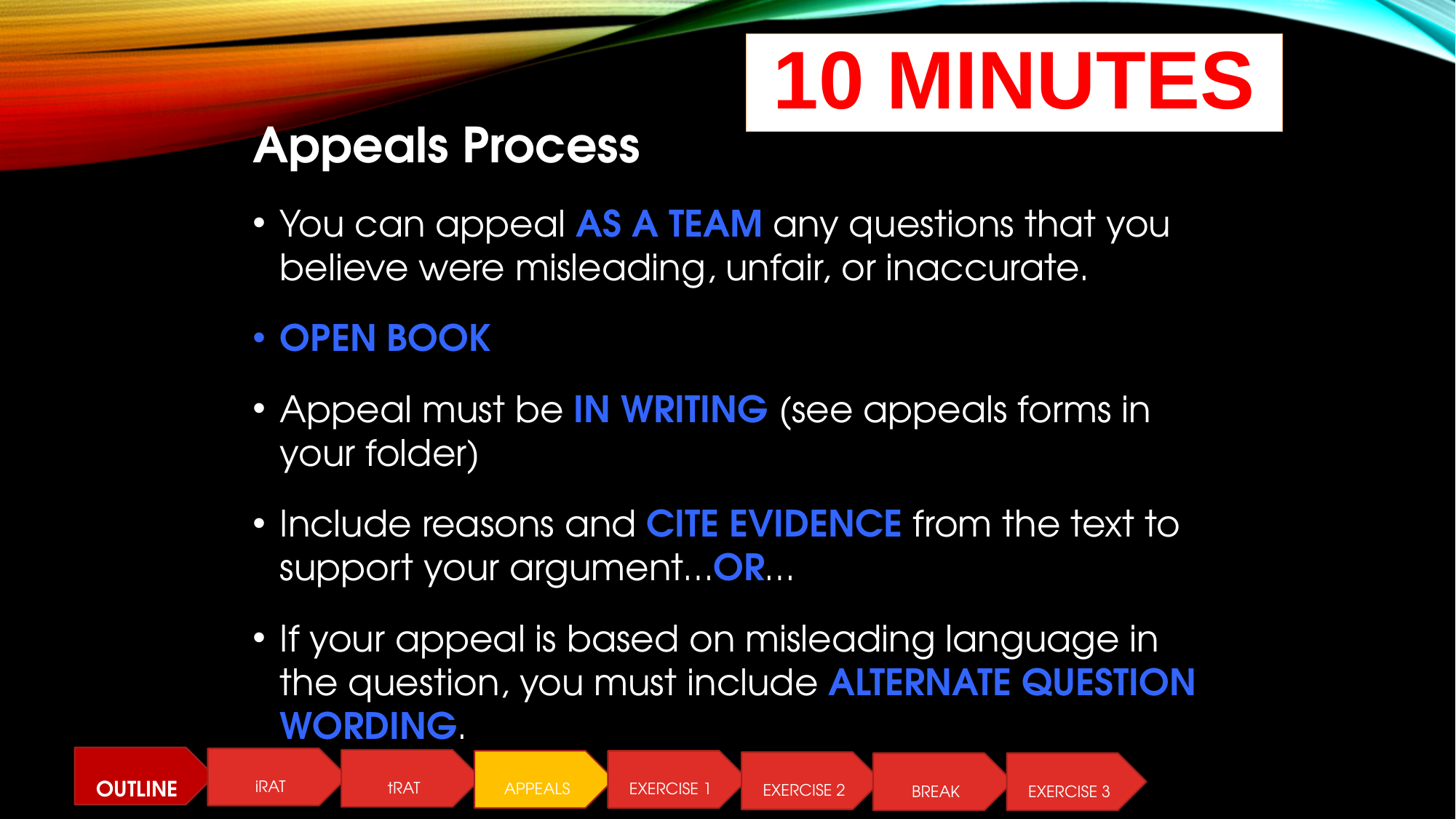

# 10 minutes
Appeals Process
You can appeal AS A TEAM any questions that you believe were misleading, unfair, or inaccurate.
OPEN BOOK
Appeal must be IN WRITING (see appeals forms in your folder)
Include reasons and CITE EVIDENCE from the text to support your argument…OR…
If your appeal is based on misleading language in the question, you must include ALTERNATE QUESTION WORDING.
OUTLINE
iRAT
tRAT
APPEALS
EXERCISE 1
EXERCISE 2
BREAK
EXERCISE 3